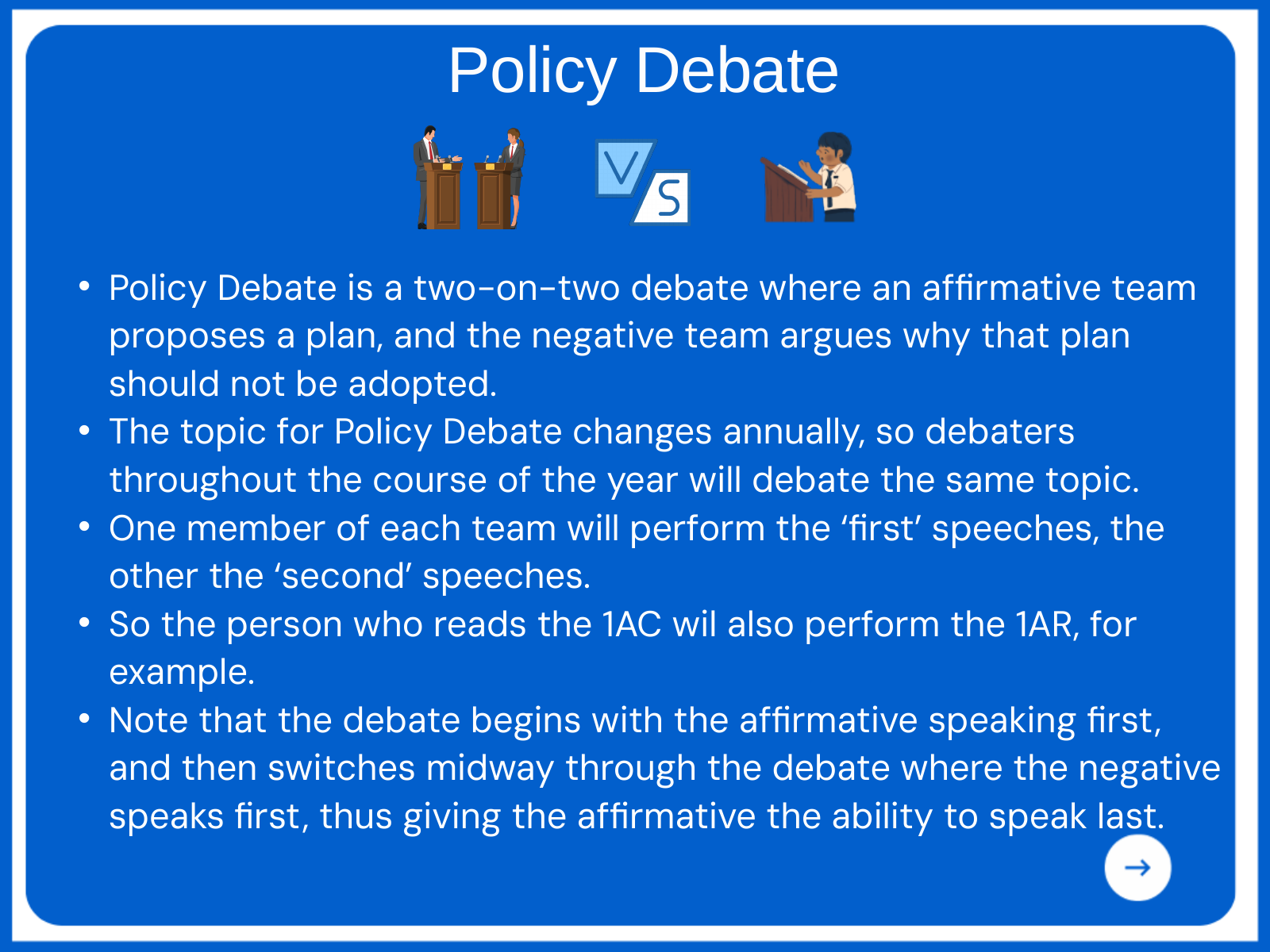

Policy Debate

Policy Debate is a two-on-two debate where an affirmative team proposes a plan, and the negative team argues why that plan should not be adopted.
The topic for Policy Debate changes annually, so debaters throughout the course of the year will debate the same topic.
One member of each team will perform the ‘first’ speeches, the other the ‘second’ speeches.
So the person who reads the 1AC wil also perform the 1AR, for example.
Note that the debate begins with the affirmative speaking first, and then switches midway through the debate where the negative speaks first, thus giving the affirmative the ability to speak last.